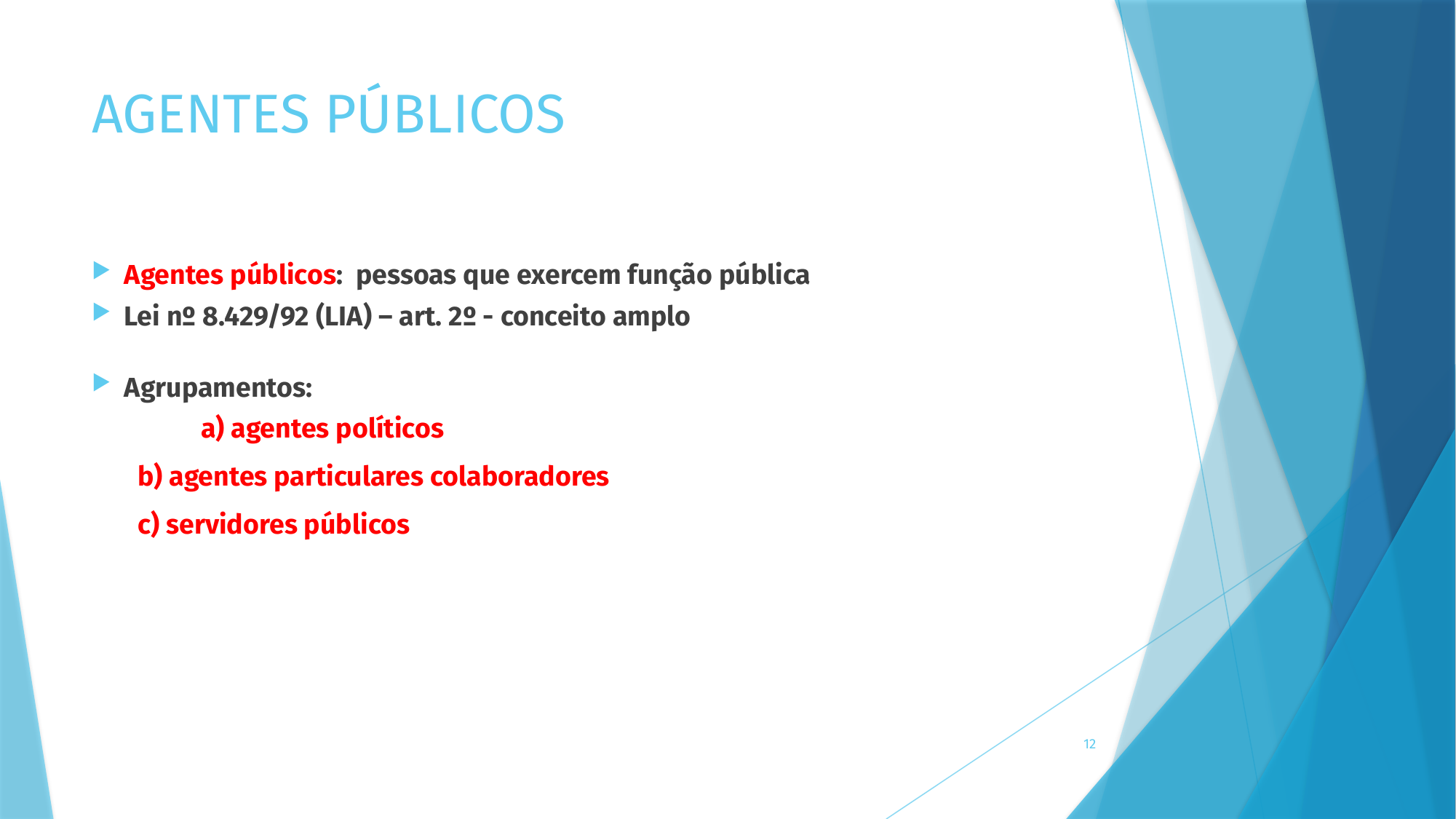

# AGENTES PÚBLICOS
Agentes públicos:  pessoas que exercem função pública
Lei nº 8.429/92 (LIA) – art. 2º - conceito amplo

Agrupamentos:
	a) agentes políticos
       b) agentes particulares colaboradores
       c) servidores públicos
12